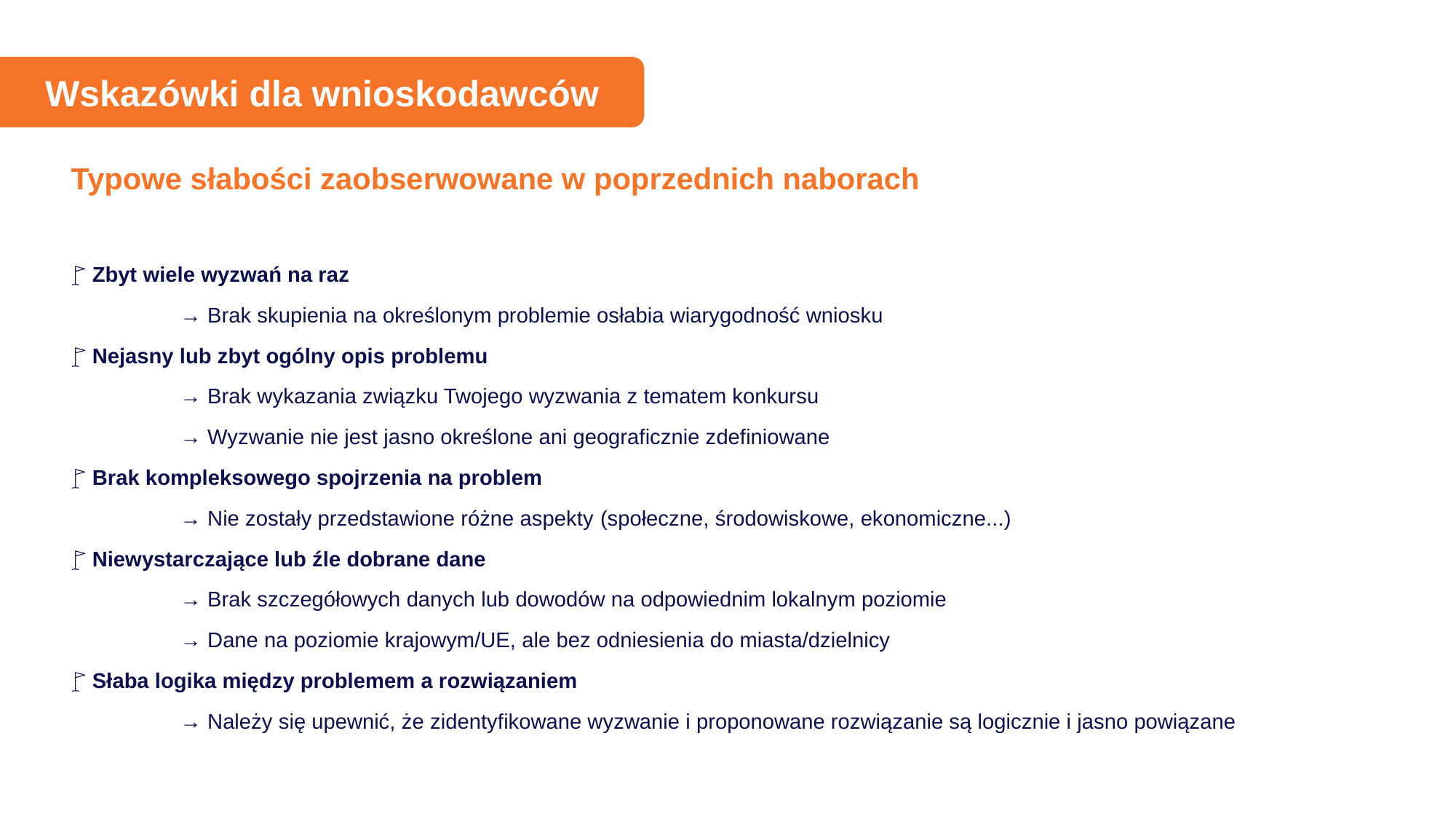

Wskazówki dla wnioskodawców
Typowe słabości zaobserwowane w poprzednich naborach
🚩 Zbyt wiele wyzwań na raz
	→ Brak skupienia na określonym problemie osłabia wiarygodność wniosku
🚩 Nejasny lub zbyt ogólny opis problemu
	→ Brak wykazania związku Twojego wyzwania z tematem konkursu
	→ Wyzwanie nie jest jasno określone ani geograficznie zdefiniowane
🚩 Brak kompleksowego spojrzenia na problem
	→ Nie zostały przedstawione różne aspekty (społeczne, środowiskowe, ekonomiczne...)
🚩 Niewystarczające lub źle dobrane dane
	→ Brak szczegółowych danych lub dowodów na odpowiednim lokalnym poziomie
	→ Dane na poziomie krajowym/UE, ale bez odniesienia do miasta/dzielnicy
🚩 Słaba logika między problemem a rozwiązaniem
	→ Należy się upewnić, że zidentyfikowane wyzwanie i proponowane rozwiązanie są logicznie i jasno powiązane